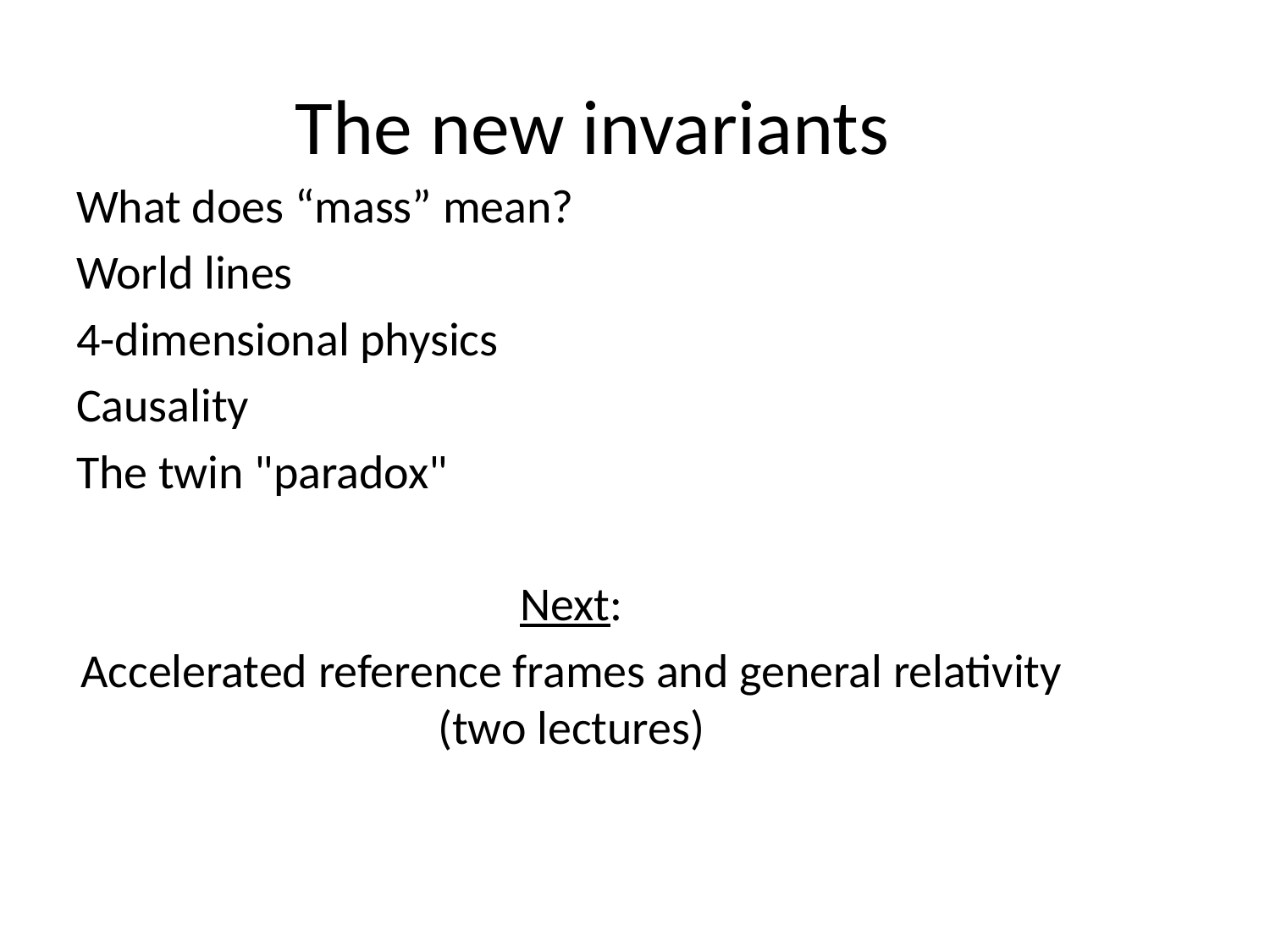

# The new invariants
What does “mass” mean?
World lines
4-dimensional physics
Causality
The twin "paradox"

Next:
Accelerated reference frames and general relativity
(two lectures)